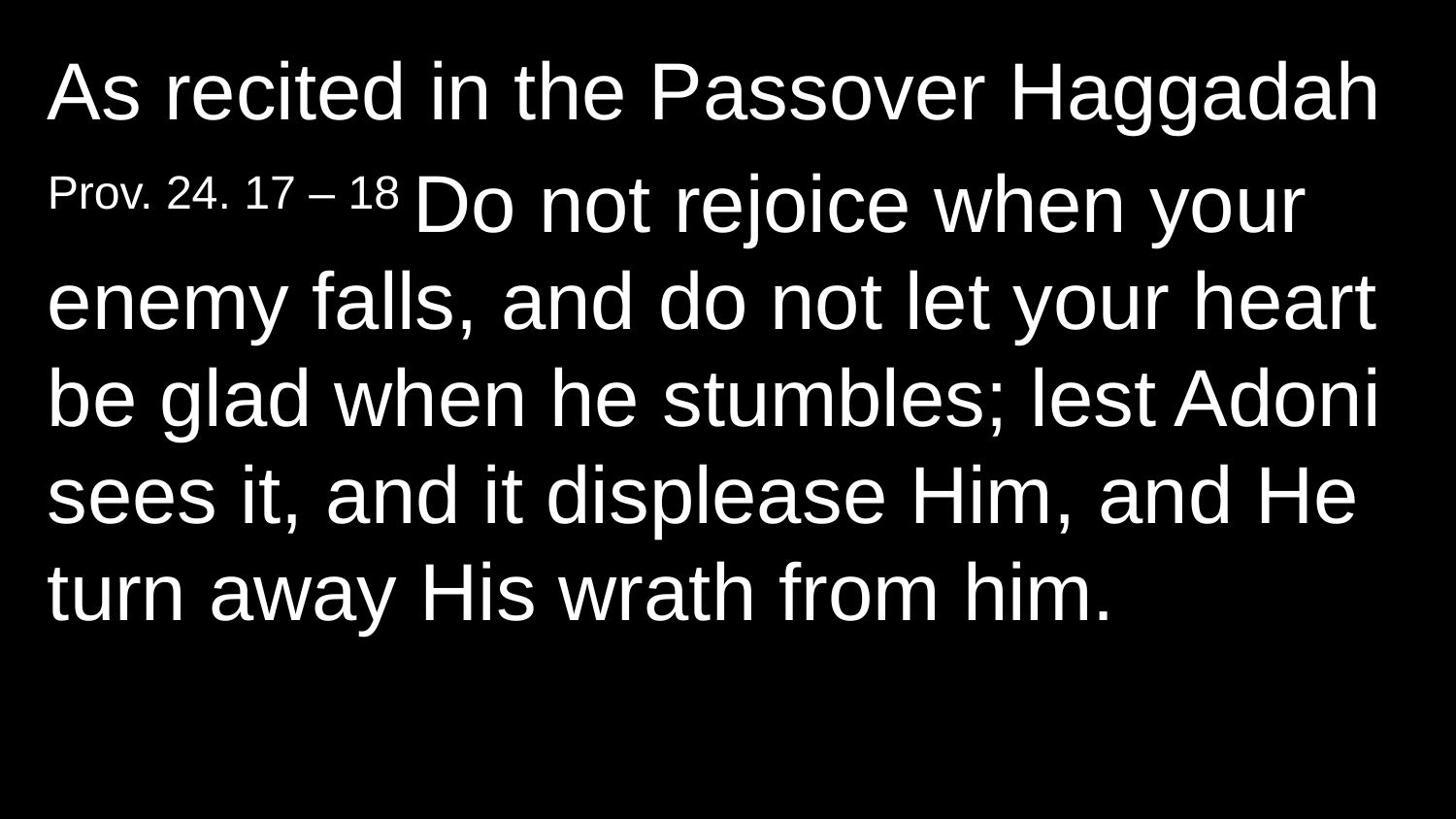

As recited in the Passover Haggadah
Prov. 24. 17 – 18 Do not rejoice when your enemy falls, and do not let your heart be glad when he stumbles; lest Adoni sees it, and it displease Him, and He turn away His wrath from him.